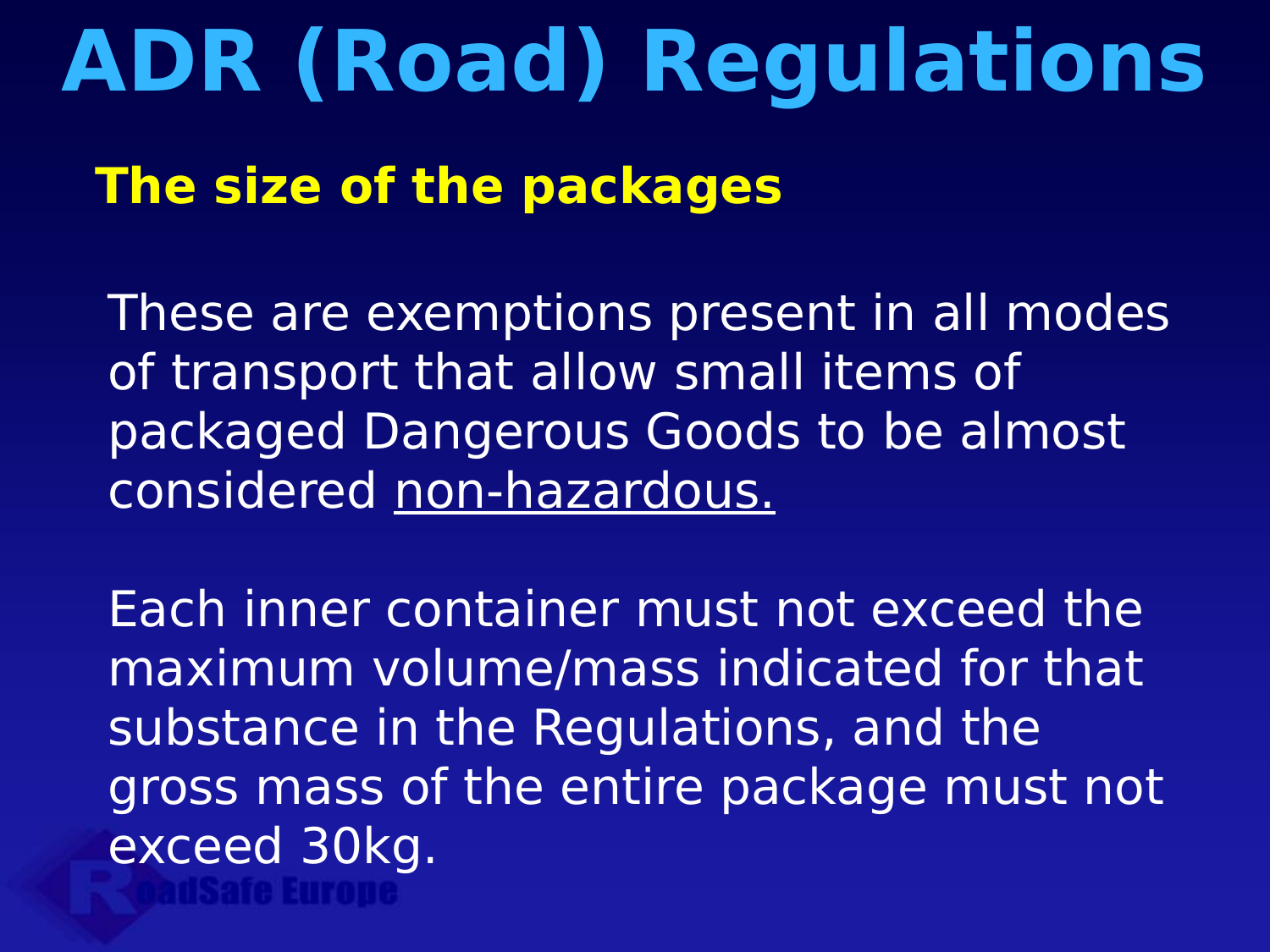

ADR (Road) Regulations
The size of the packages
These are exemptions present in all modes of transport that allow small items of packaged Dangerous Goods to be almost considered non-hazardous.
Each inner container must not exceed the maximum volume/mass indicated for that substance in the Regulations, and the gross mass of the entire package must not exceed 30kg.